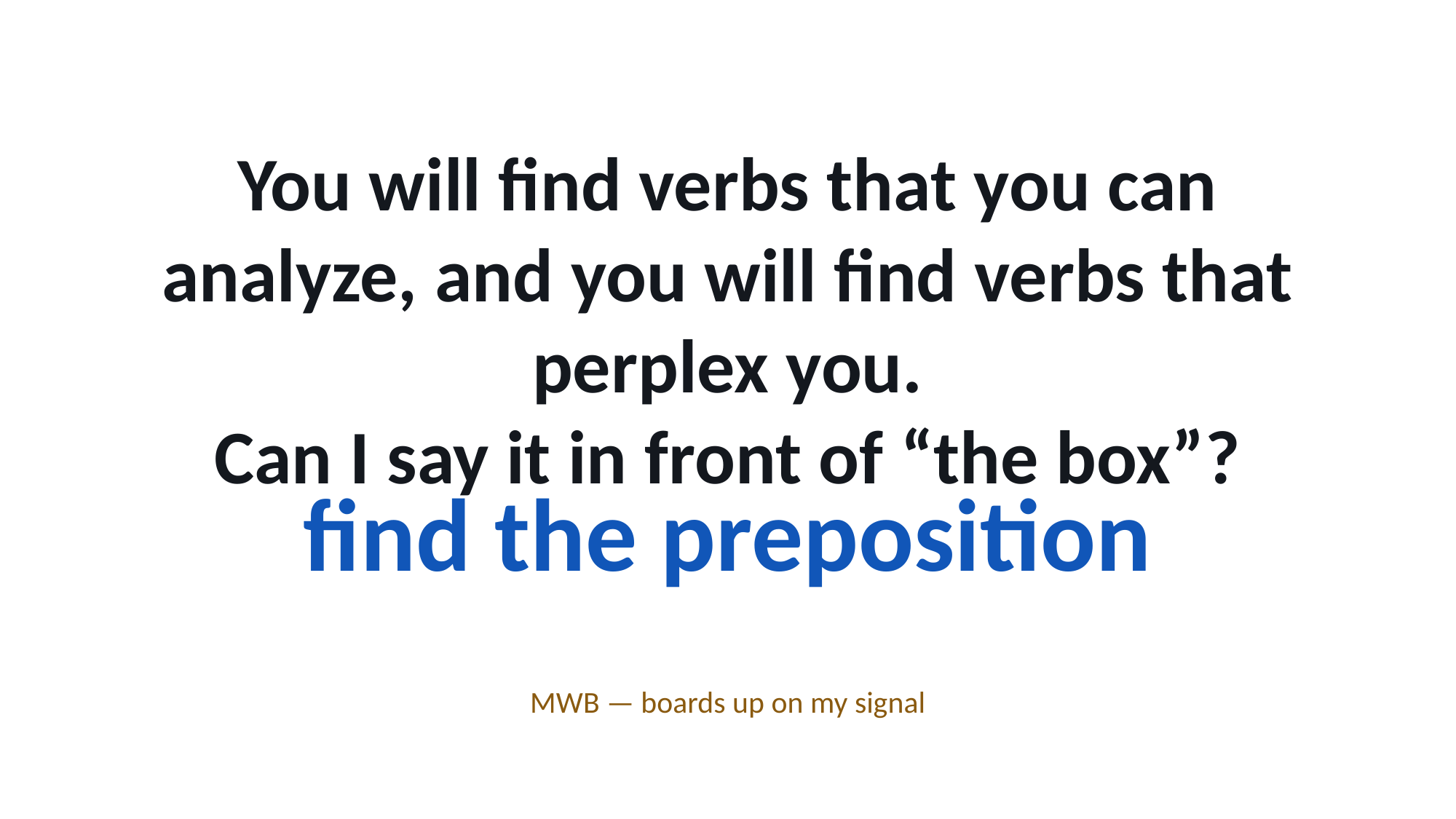

You will find verbs that you can analyze, and you will find verbs that perplex you.
Can I say it in front of “the box”?
find the preposition
MWB — boards up on my signal